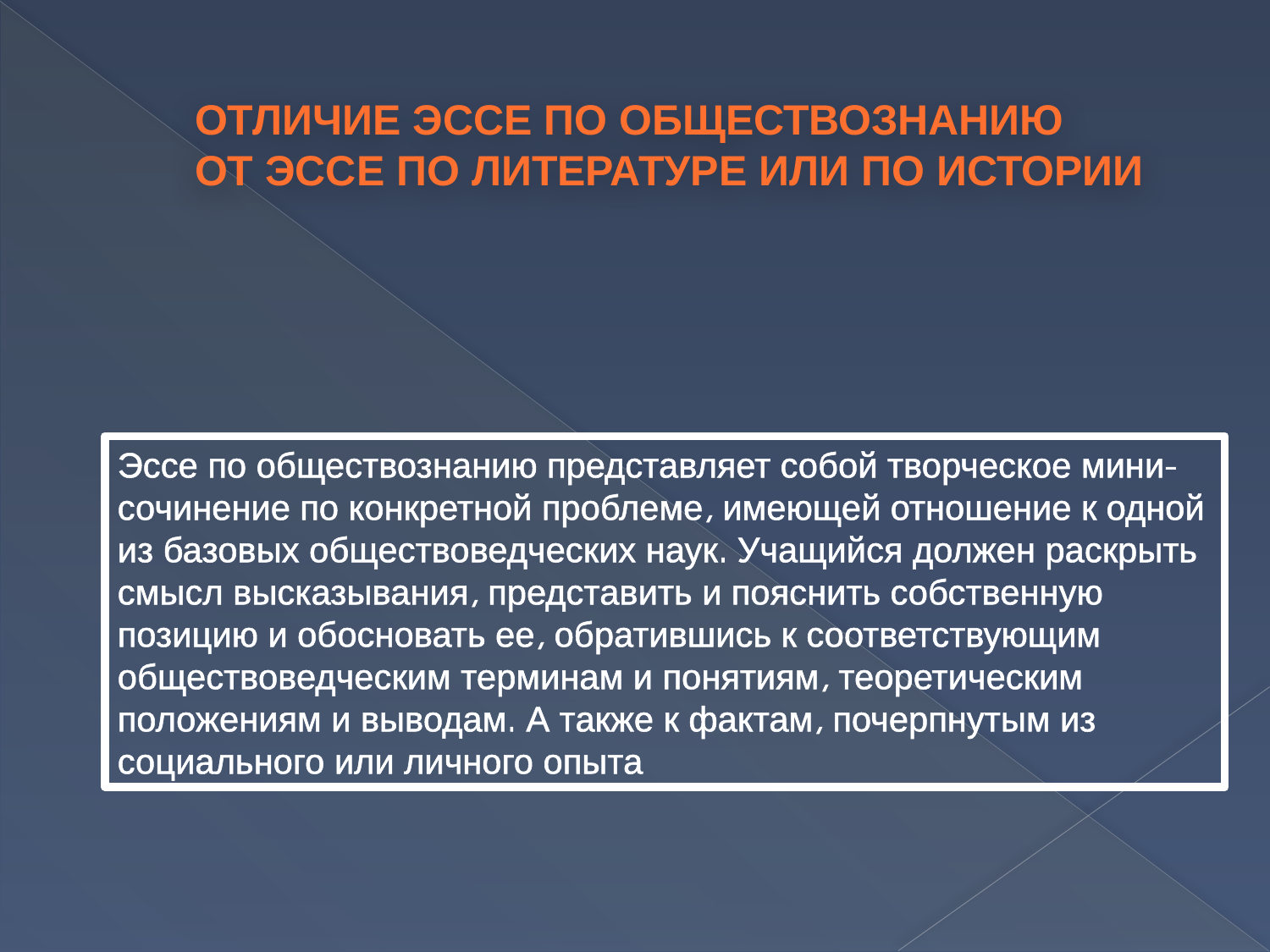

# Отличие эссе по обществознанию от эссе по литературе или по истории
Эссе по обществознанию представляет собой творческое мини-сочинение по конкретной проблеме, имеющей отношение к одной из базовых обществоведческих наук. Учащийся должен раскрыть смысл высказывания, представить и пояснить собственную позицию и обосновать ее, обратившись к соответствующим обществоведческим терминам и понятиям, теоретическим положениям и выводам. А также к фактам, почерпнутым из социального или личного опыта